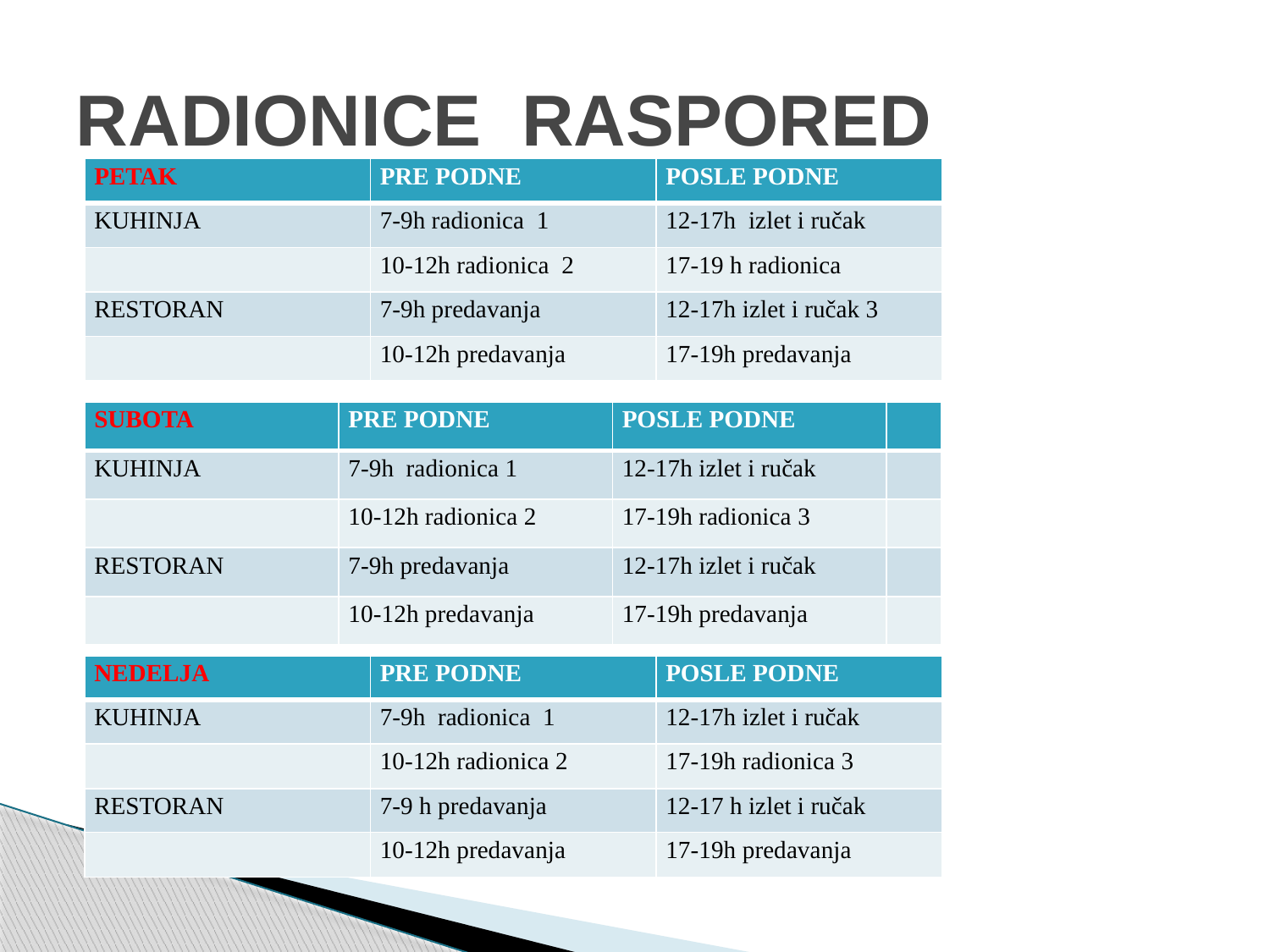

# RADIONICE  RASPORED
| PETAK | PRE PODNE | POSLE PODNE |
| --- | --- | --- |
| KUHINJA | 7-9h radionica 1 | 12-17h izlet i ručak |
|  | 10-12h radionica 2 | 17-19 h radionica |
| RESTORAN | 7-9h predavanja | 12-17h izlet i ručak 3 |
|  | 10-12h predavanja | 17-19h predavanja |
| SUBOTA | PRE PODNE | POSLE PODNE |  |
| --- | --- | --- | --- |
| KUHINJA | 7-9h radionica 1 | 12-17h izlet i ručak |  |
|  | 10-12h radionica 2 | 17-19h radionica 3 |  |
| RESTORAN | 7-9h predavanja | 12-17h izlet i ručak |  |
|  | 10-12h predavanja | 17-19h predavanja |  |
| NEDELJA | PRE PODNE | POSLE PODNE |
| --- | --- | --- |
| KUHINJA | 7-9h radionica 1 | 12-17h izlet i ručak |
|  | 10-12h radionica 2 | 17-19h radionica 3 |
| RESTORAN | 7-9 h predavanja | 12-17 h izlet i ručak |
|  | 10-12h predavanja | 17-19h predavanja |